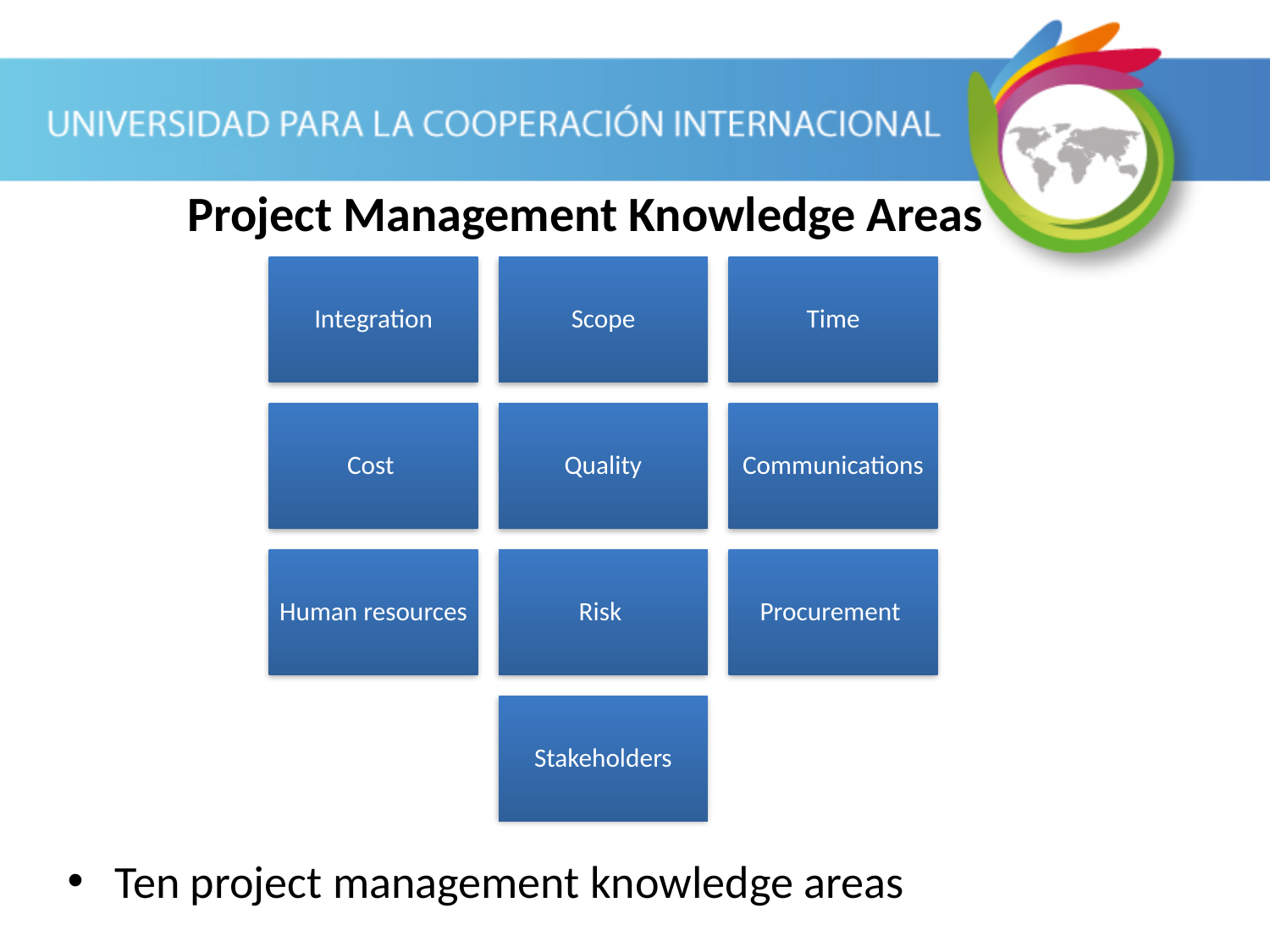

Project Management Knowledge Areas

Integration
Scope
Time
Cost
Quality
Communications
Human resources
Risk
Procurement
Stakeholders

Ten project management knowledge areas